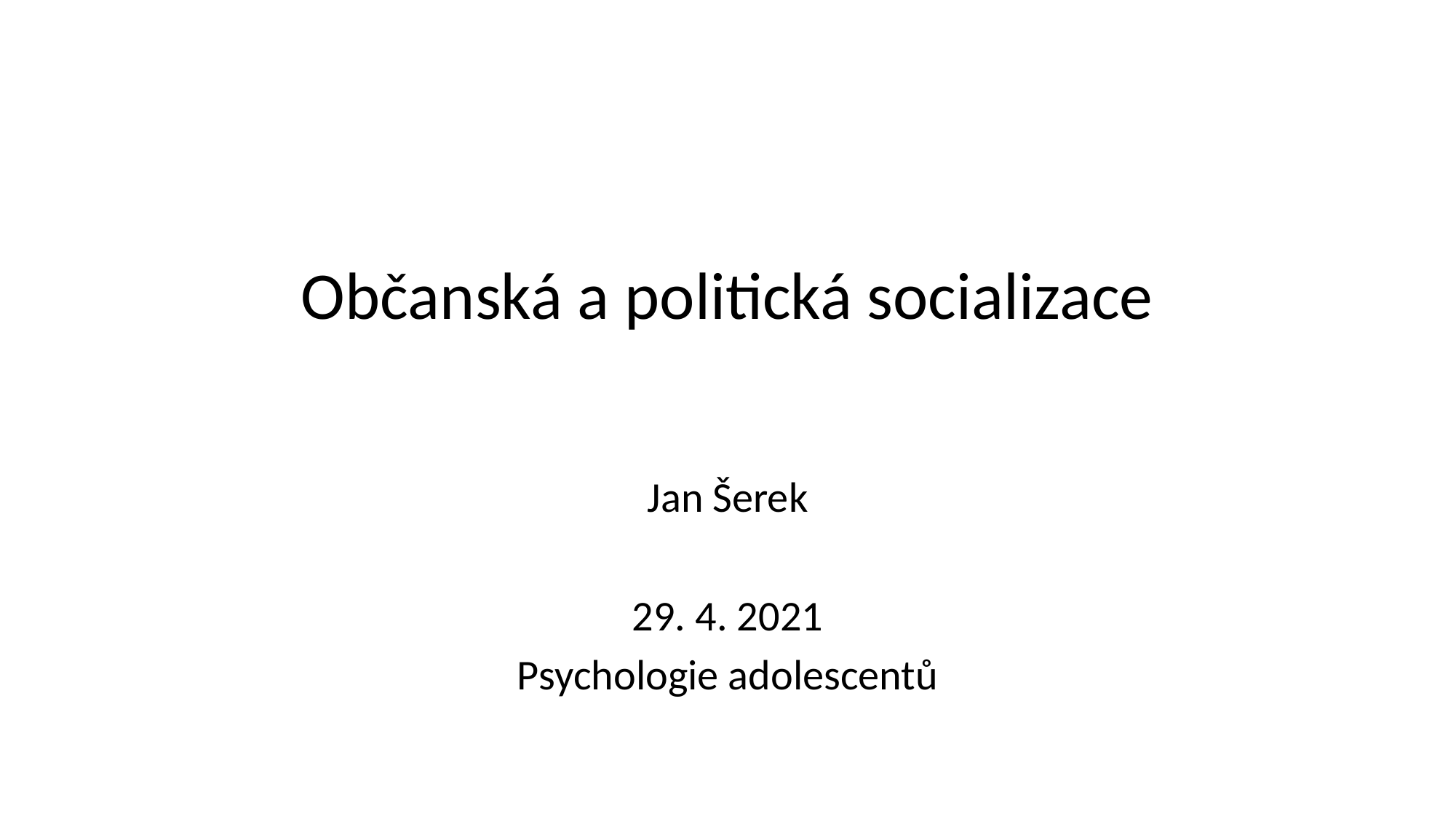

# Občanská a politická socializace
Jan Šerek

29. 4. 2021
Psychologie adolescentů